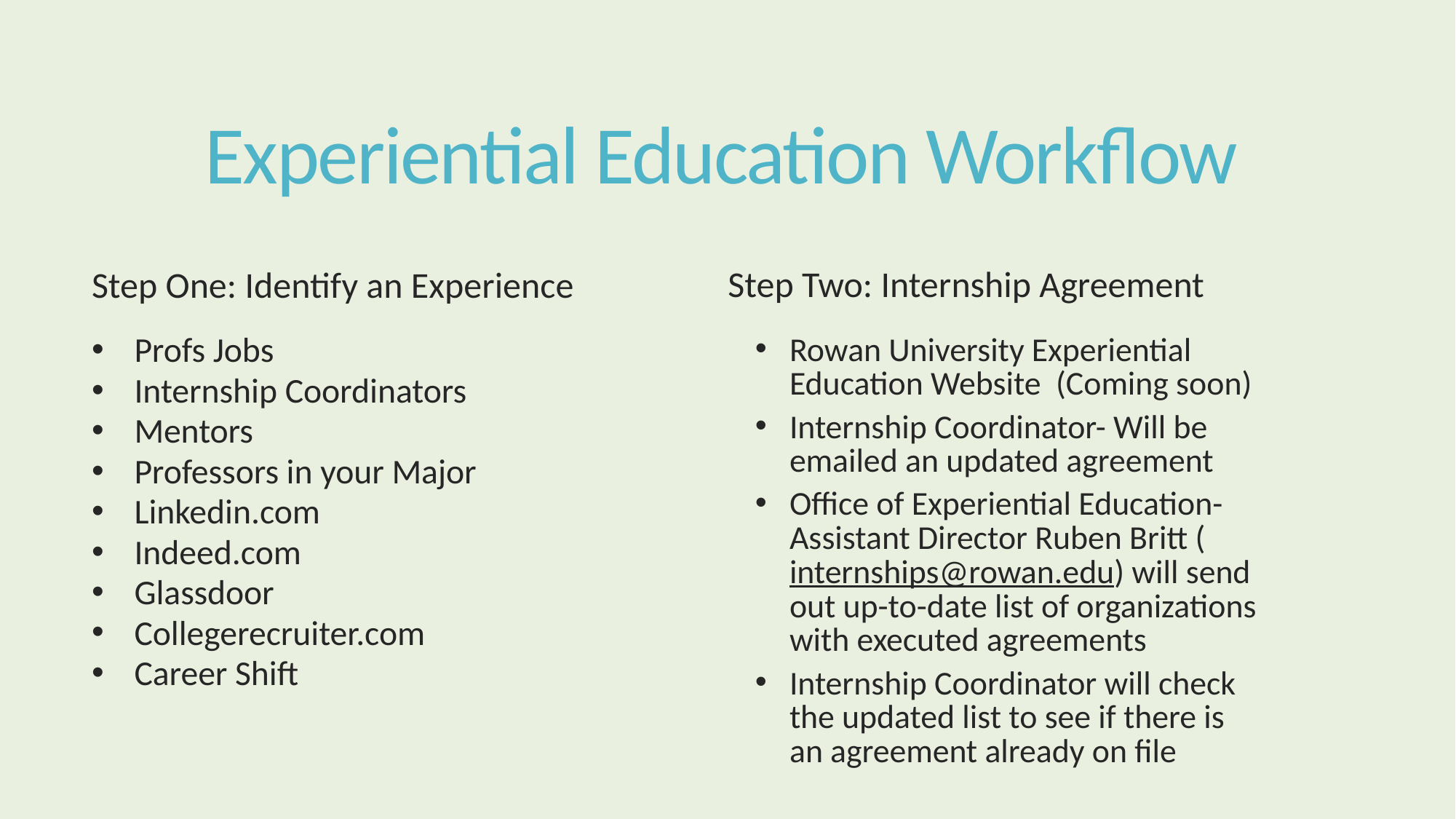

# Experiential Education Workflow
Step Two: Internship Agreement
Step One: Identify an Experience
Rowan University Experiential Education Website  (Coming soon)
Internship Coordinator- Will be emailed an updated agreement
Office of Experiential Education- Assistant Director Ruben Britt (internships@rowan.edu) will send out up-to-date list of organizations with executed agreements
Internship Coordinator will check the updated list to see if there is an agreement already on file

Profs Jobs
Internship Coordinators
Mentors
Professors in your Major
Linkedin.com
Indeed.com
Glassdoor
Collegerecruiter.com
Career Shift